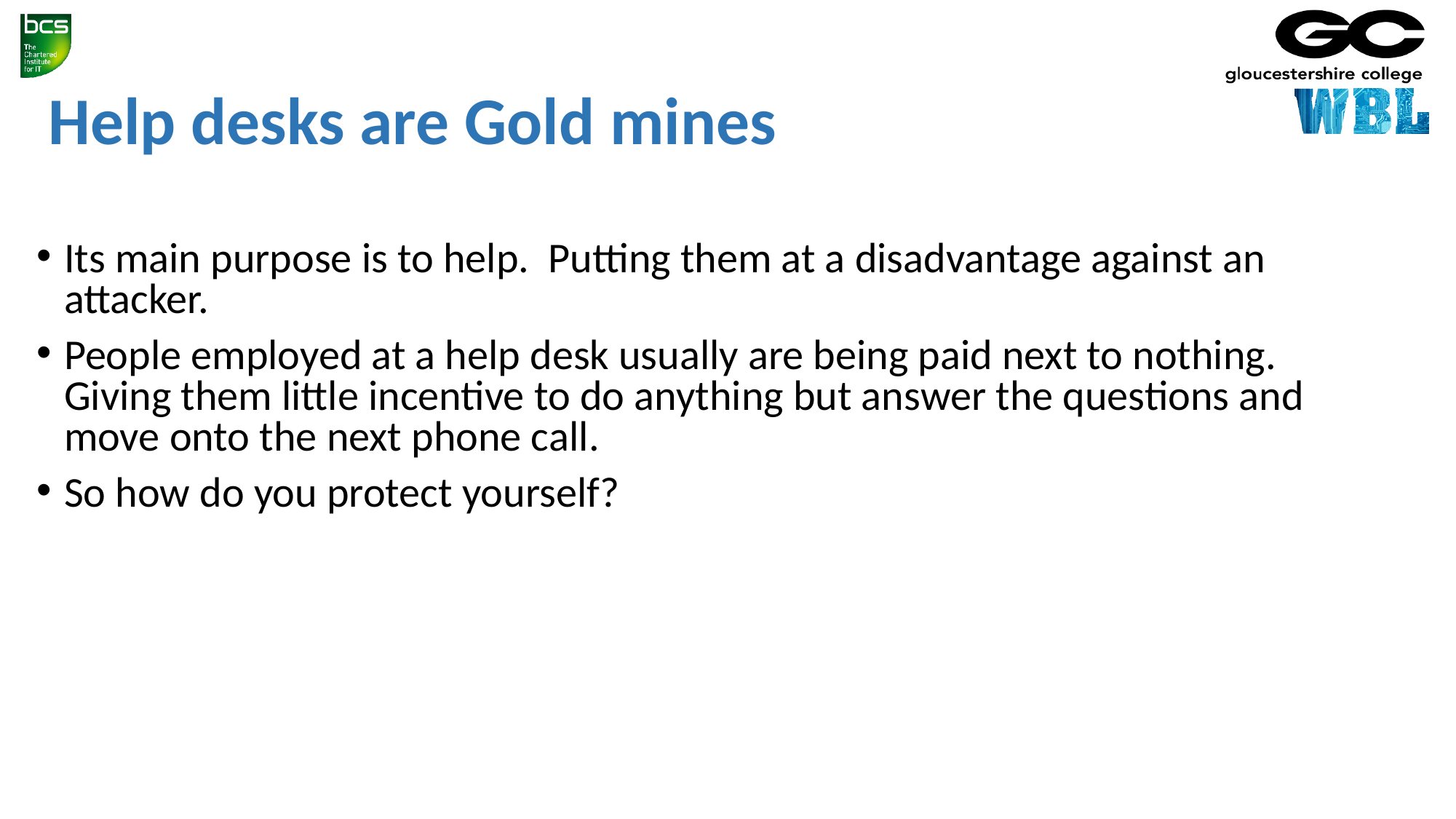

# Help desks are Gold mines

Its main purpose is to help.  Putting them at a disadvantage against an attacker.
People employed at a help desk usually are being paid next to nothing.  Giving them little incentive to do anything but answer the questions and move onto the next phone call.
So how do you protect yourself?